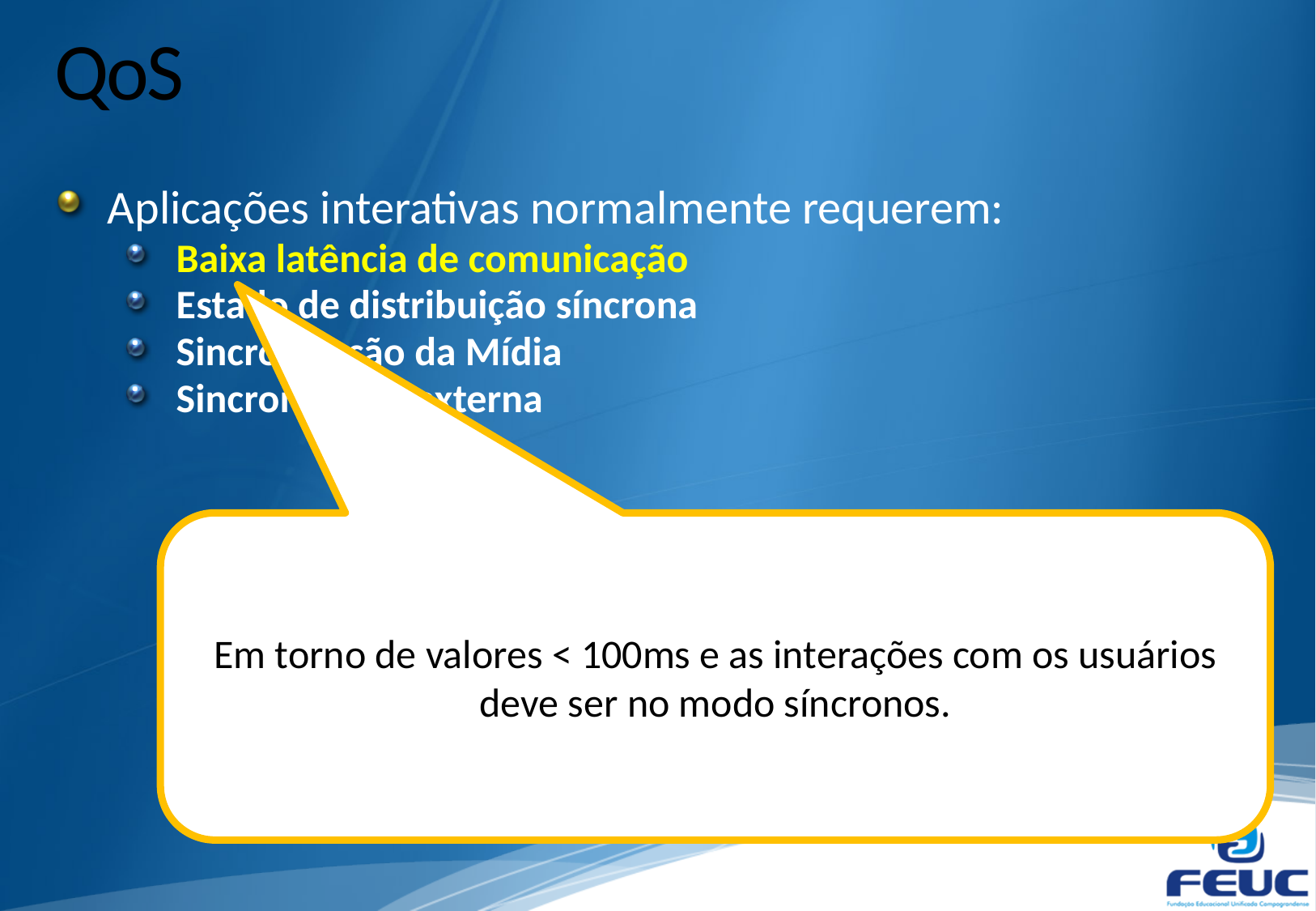

# QoS
Aplicações interativas normalmente requerem:
Baixa latência de comunicação
Estado de distribuição síncrona
Sincronização da Mídia
Sincronização externa
Em torno de valores < 100ms e as interações com os usuários deve ser no modo síncronos.